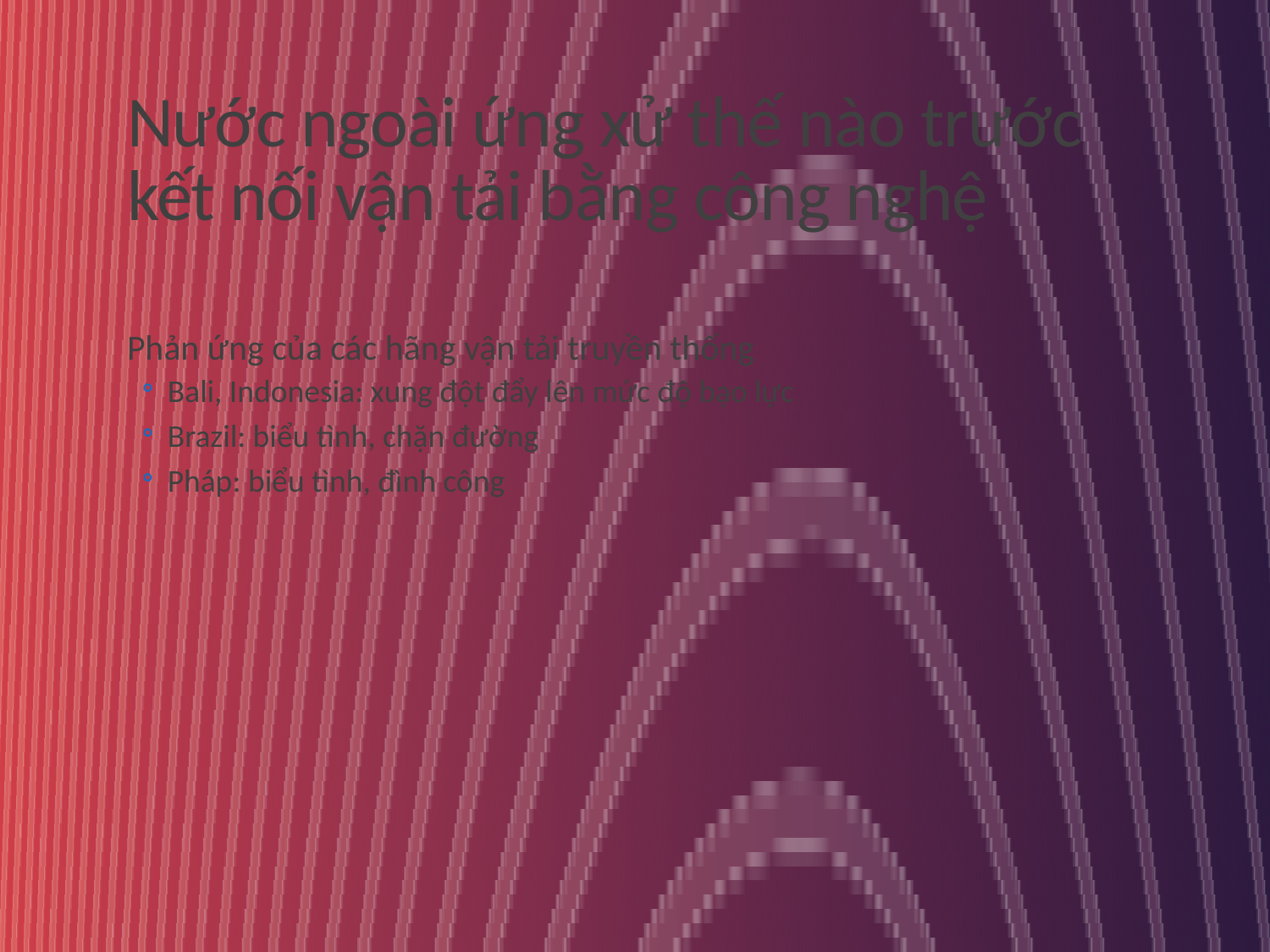

# Nước ngoài ứng xử thế nào trước kết nối vận tải bằng công nghệ

Phản ứng của các hãng vận tải truyền thống
Bali, Indonesia: xung đột đẩy lên mức độ bạo lực
Brazil: biểu tình, chặn đường
Pháp: biểu tình, đình công